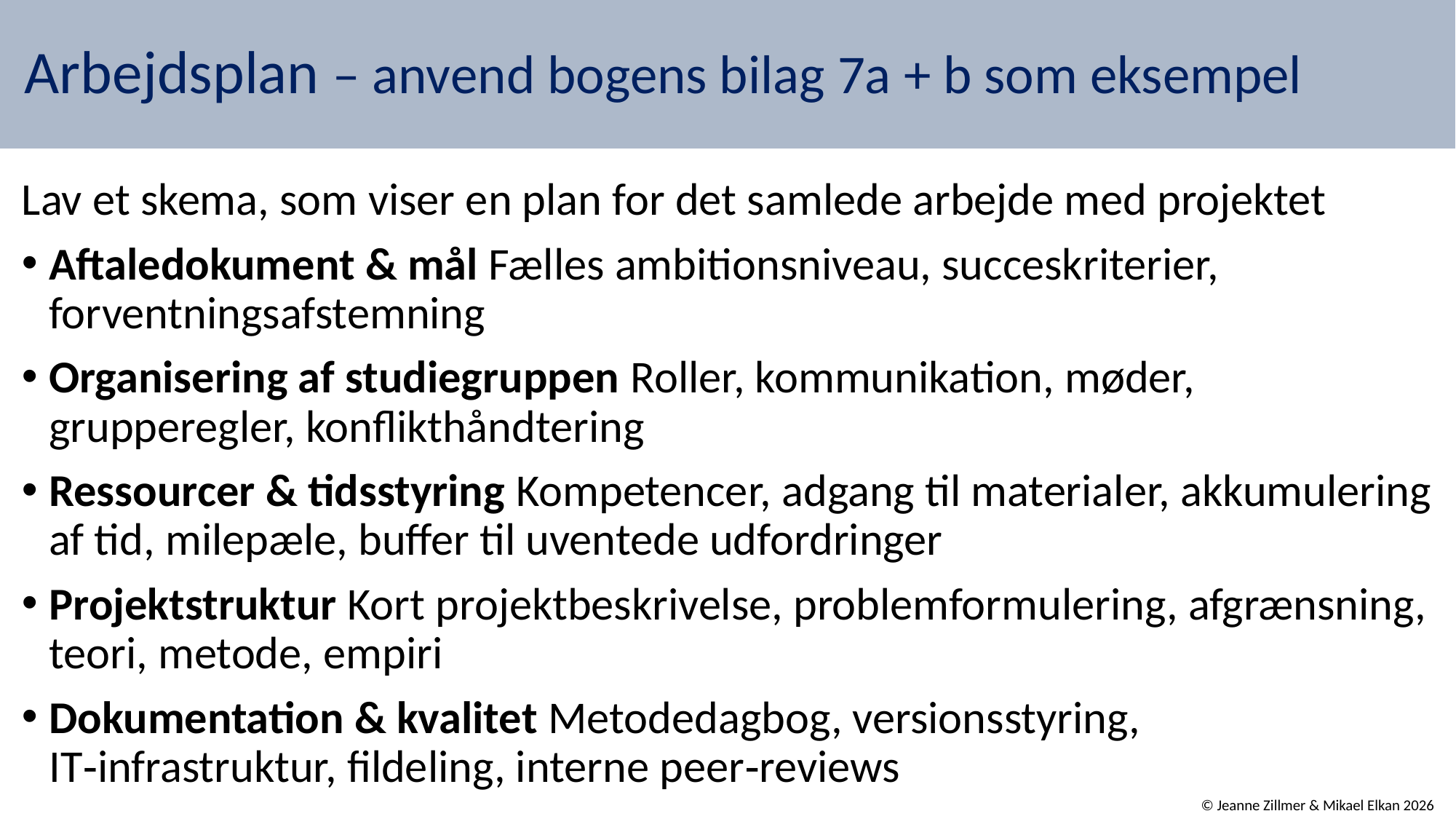

# Arbejdsplan – anvend bogens bilag 7a + b som eksempel
Lav et skema, som viser en plan for det samlede arbejde med projektet
Aftaledokument & mål Fælles ambitionsniveau, succeskriterier, forventningsafstemning
Organisering af studiegruppen Roller, kommunikation, møder, grupperegler, konflikthåndtering
Ressourcer & tidsstyring Kompetencer, adgang til materialer, akkumulering af tid, milepæle, buffer til uventede udfordringer
Projektstruktur Kort projektbeskrivelse, problemformulering, afgrænsning, teori, metode, empiri
Dokumentation & kvalitet Metodedagbog, versionsstyring, IT‑infrastruktur, fildeling, interne peer‑reviews

© Jeanne Zillmer & Mikael Elkan 2026